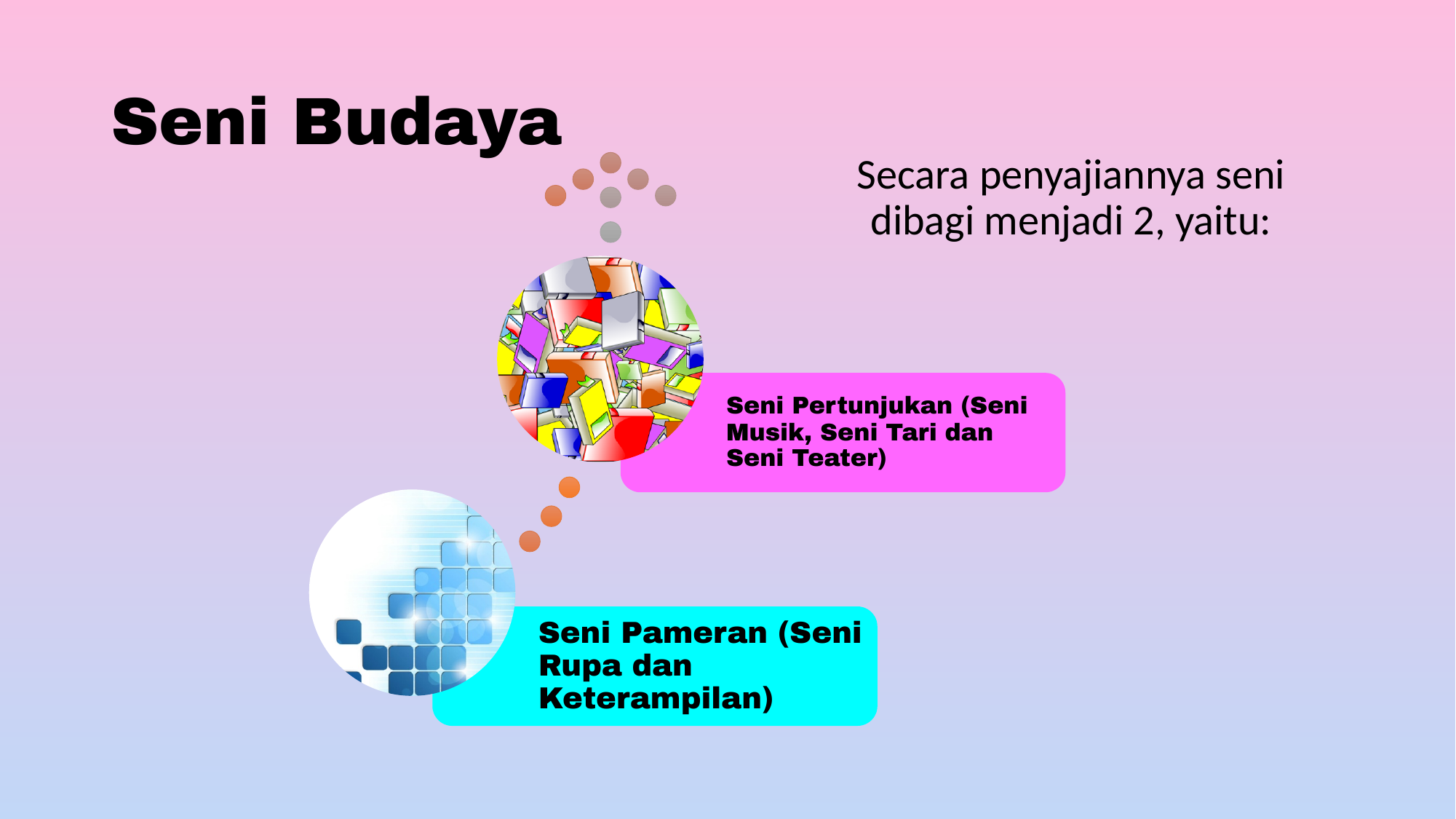

# Seni Budaya
Seni Pameran (Seni Rupa dan Keterampilan)
Seni Pertunjukan (Seni Musik, Seni Tari dan Seni Teater)
Secara penyajiannya seni dibagi menjadi 2, yaitu: